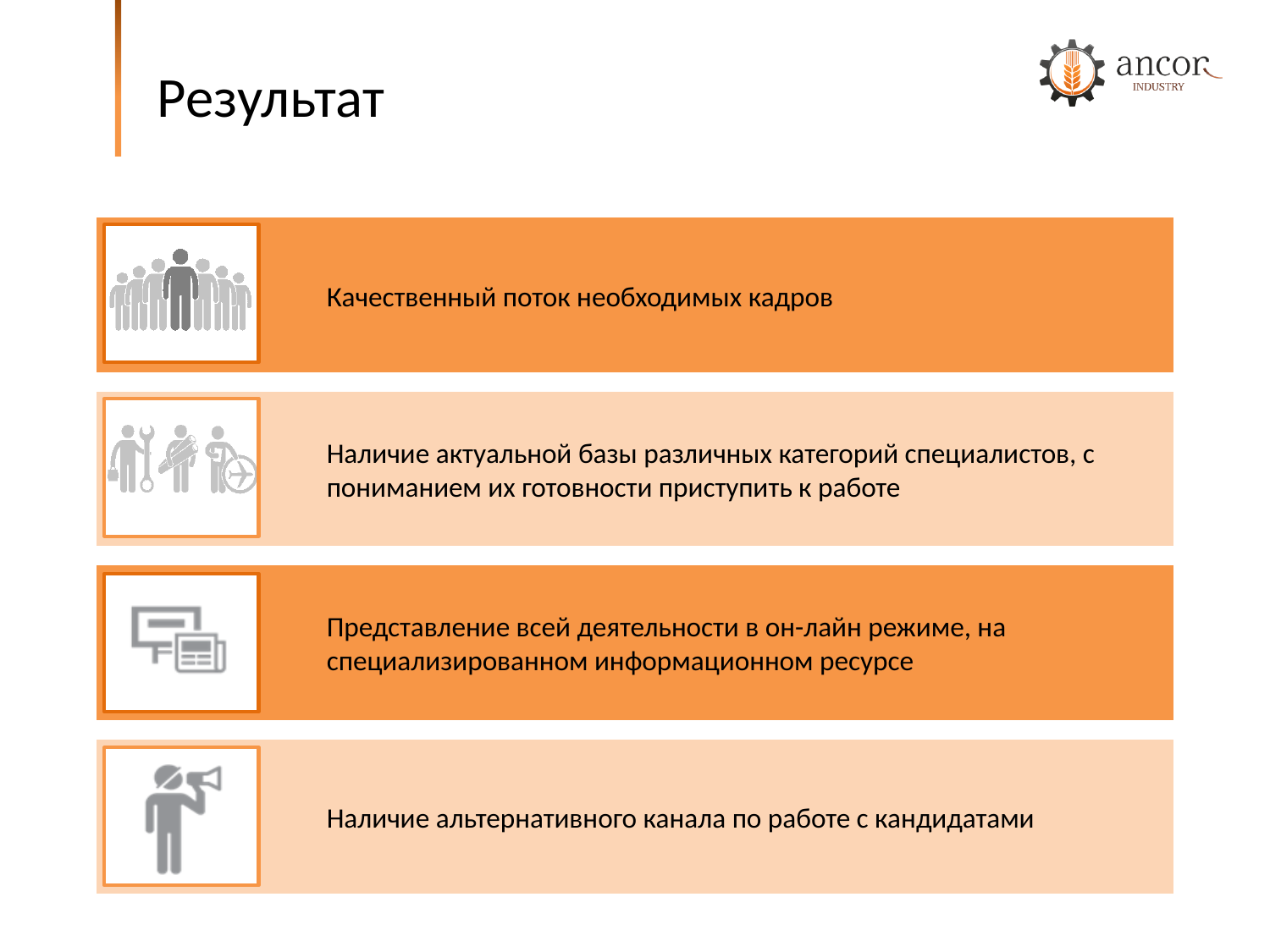

Результат
Качественный поток необходимых кадров
Наличие актуальной базы различных категорий специалистов, с пониманием их готовности приступить к работе
Представление всей деятельности в он-лайн режиме, на специализированном информационном ресурсе
Наличие альтернативного канала по работе с кандидатами